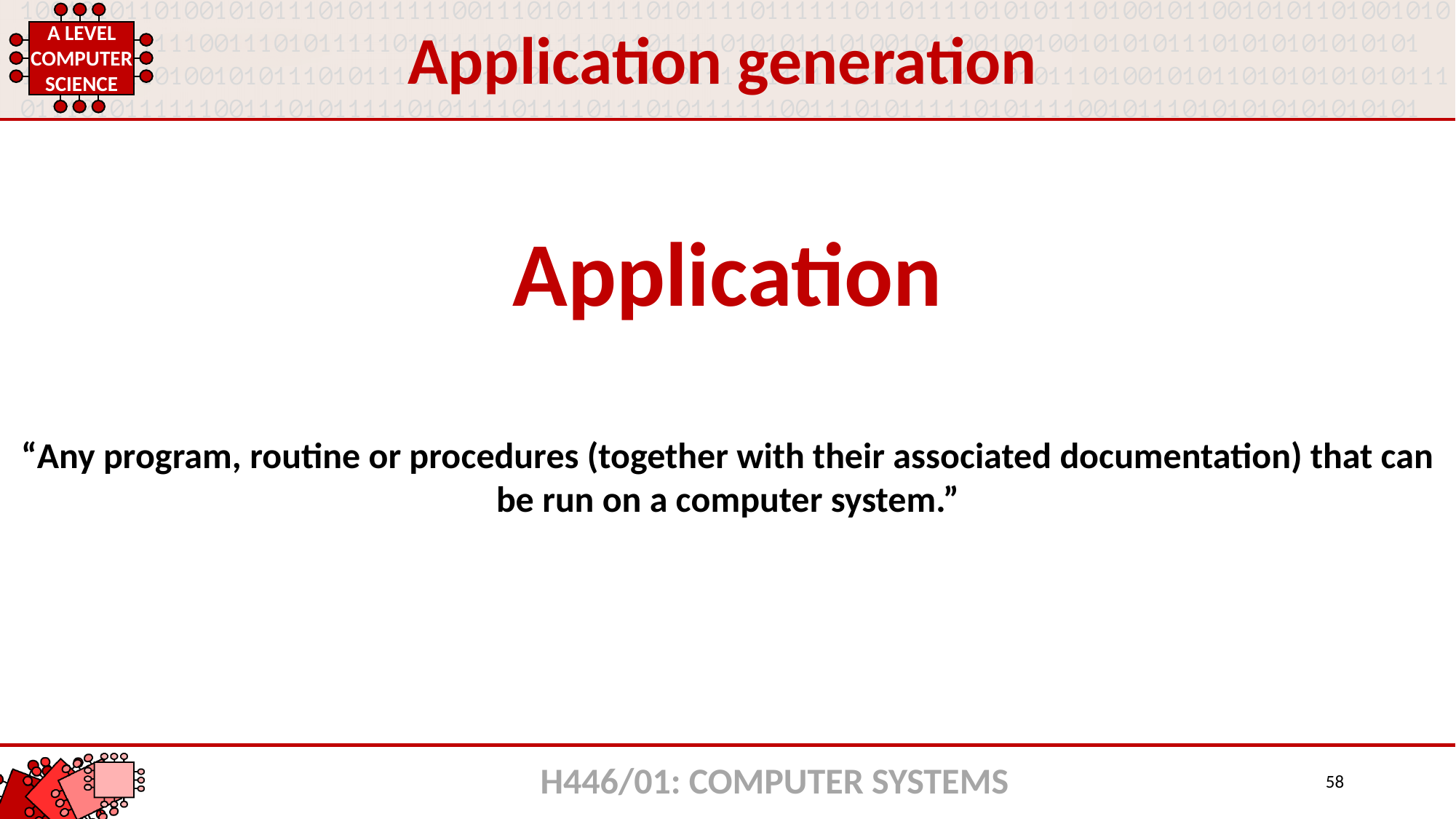

Application generation
Application
“Any program, routine or procedures (together with their associated documentation) that can be run on a computer system.”
H446/01: COMPUTER SYSTEMS
58